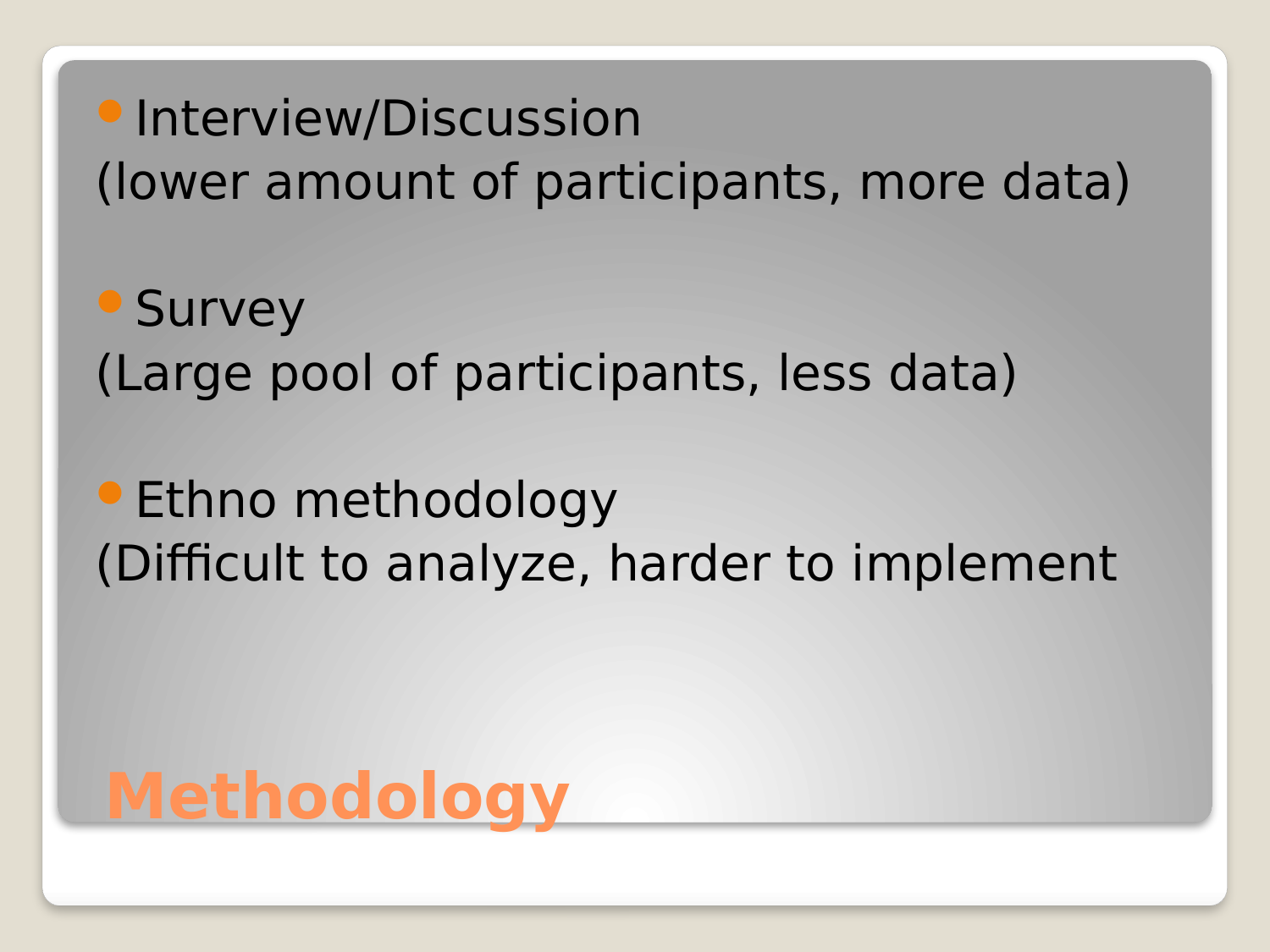

Interview/Discussion
(lower amount of participants, more data)

Survey
(Large pool of participants, less data)

Ethno methodology
(Difficult to analyze, harder to implement
# Methodology